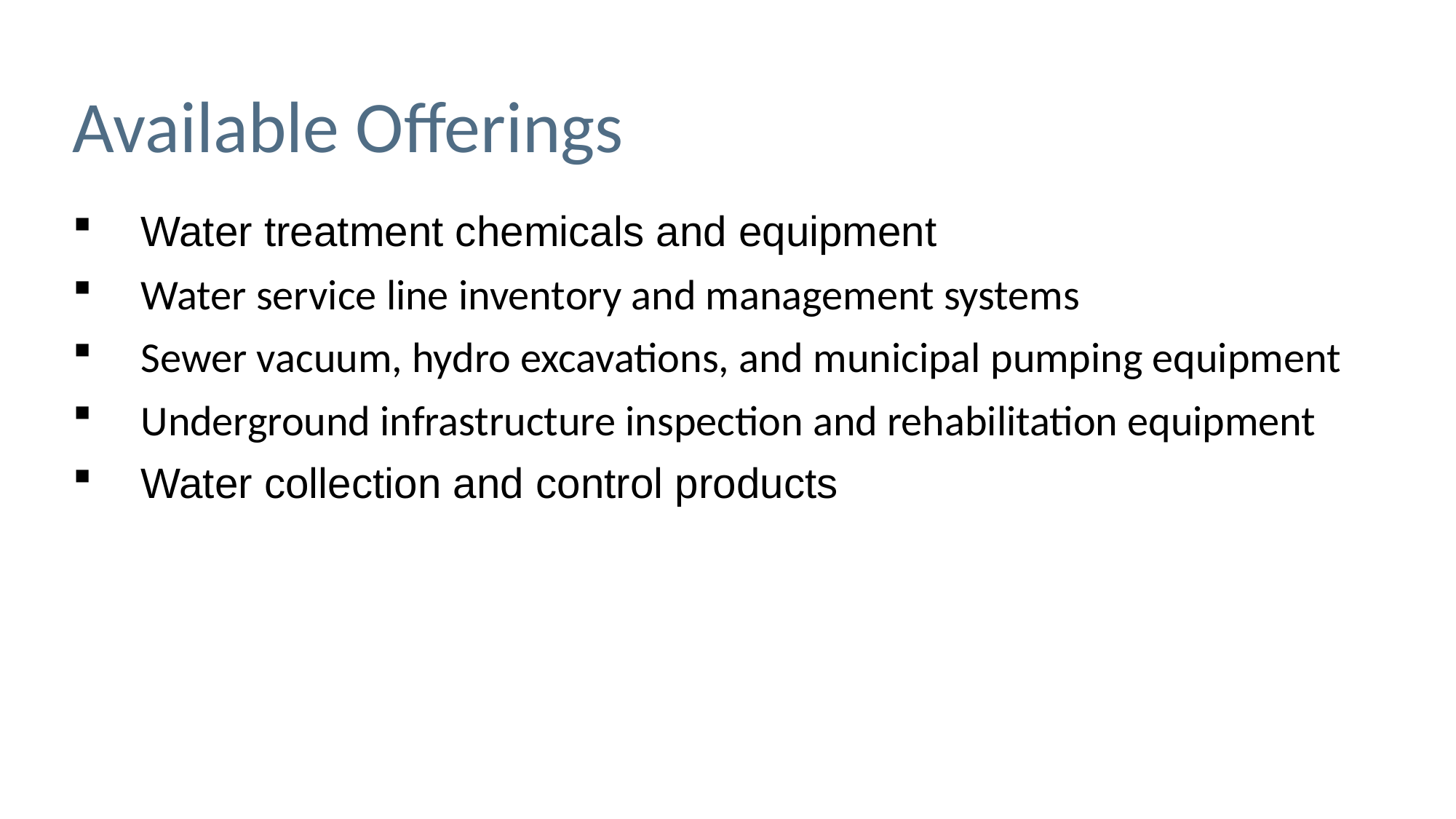

# Available Offerings
Water treatment chemicals and equipment
Water service line inventory and management systems
Sewer vacuum, hydro excavations, and municipal pumping equipment
Underground infrastructure inspection and rehabilitation equipment
Water collection and control products